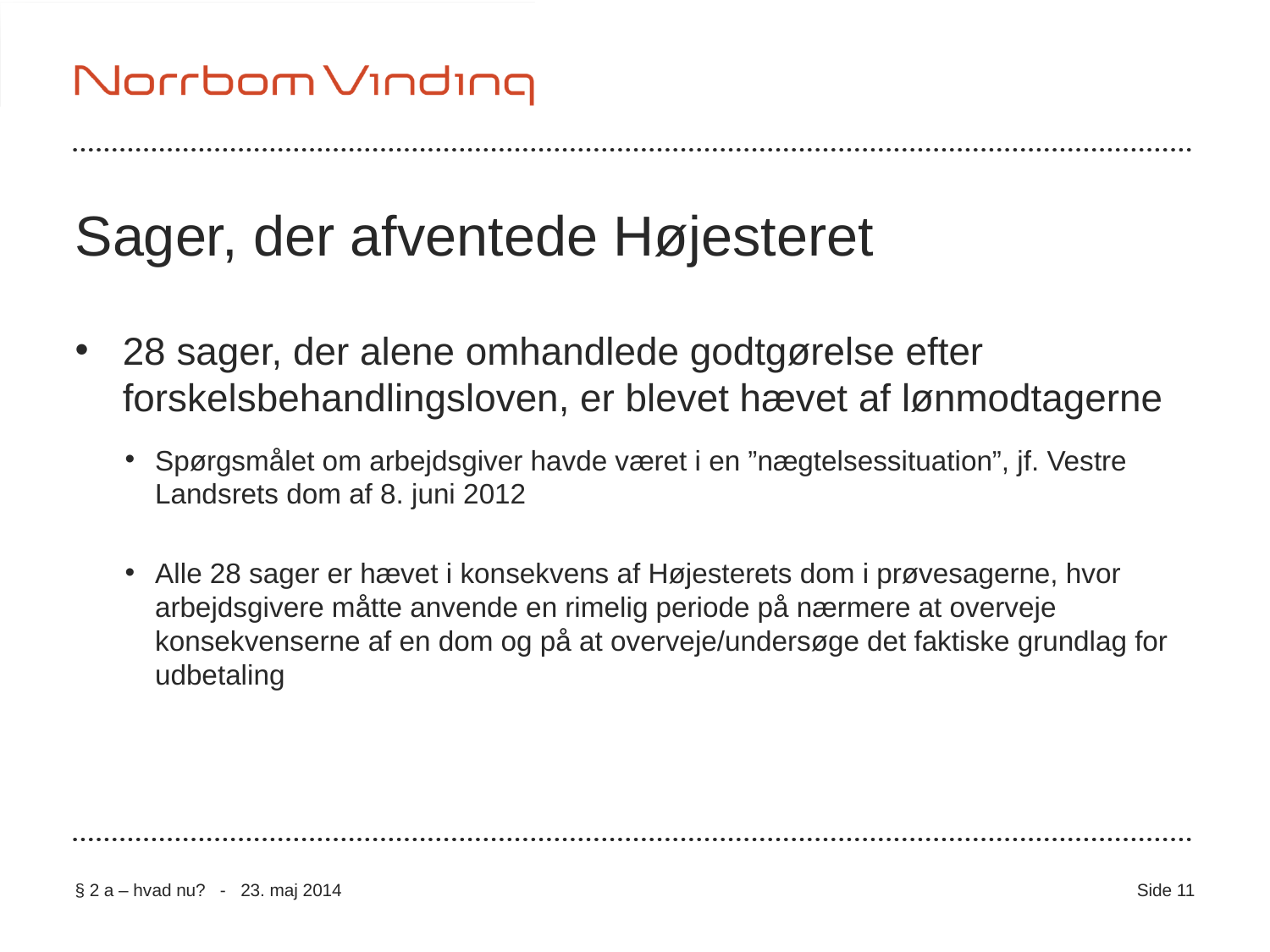

# Sager, der afventede Højesteret
28 sager, der alene omhandlede godtgørelse efter forskelsbehandlingsloven, er blevet hævet af lønmodtagerne

Spørgsmålet om arbejdsgiver havde været i en ”nægtelsessituation”, jf. Vestre Landsrets dom af 8. juni 2012

Alle 28 sager er hævet i konsekvens af Højesterets dom i prøvesagerne, hvor arbejdsgivere måtte anvende en rimelig periode på nærmere at overveje konsekvenserne af en dom og på at overveje/undersøge det faktiske grundlag for udbetaling
§ 2 a – hvad nu?   -   23. maj 2014
Side 11